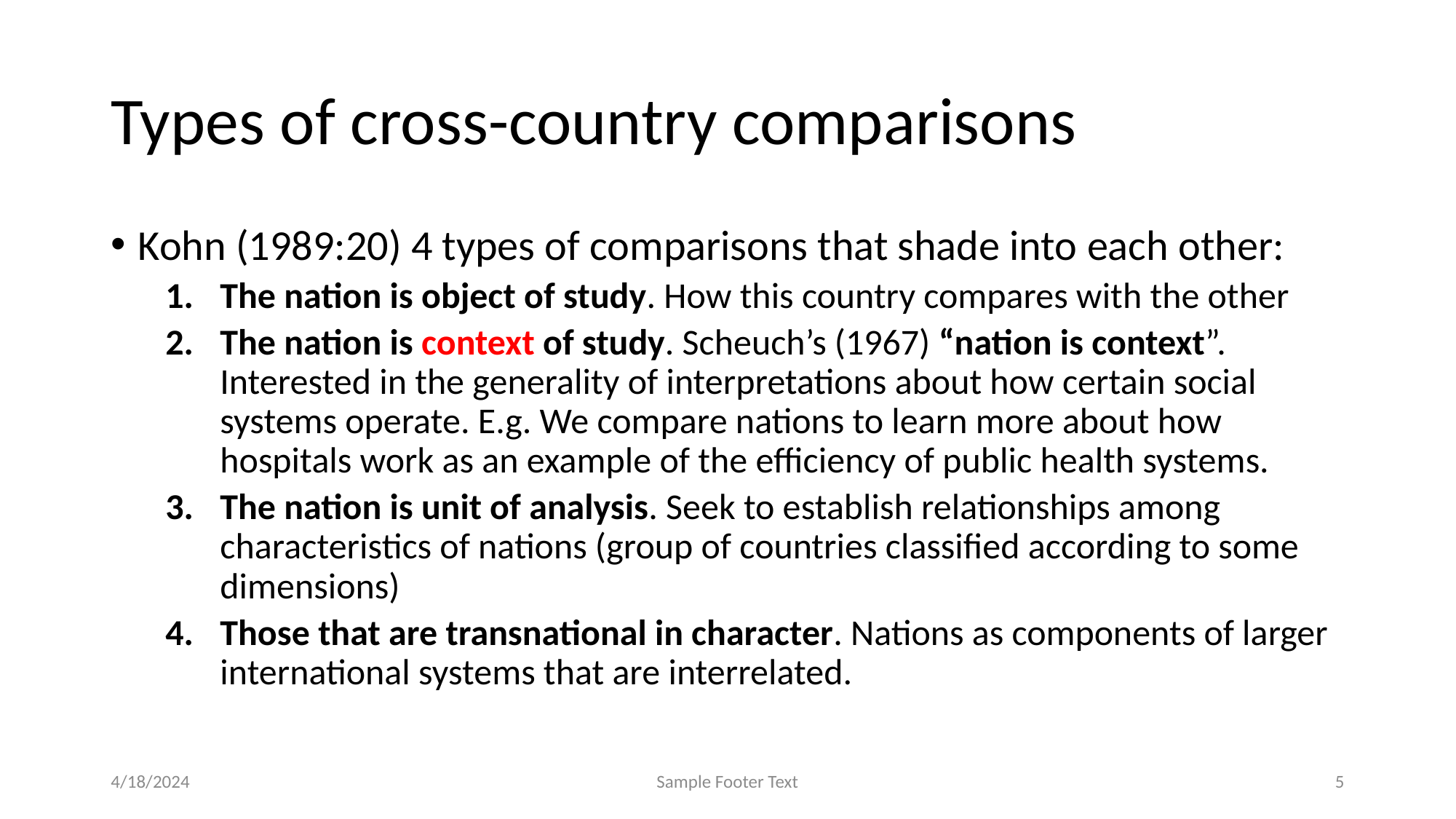

# Types of cross-country comparisons
Kohn (1989:20) 4 types of comparisons that shade into each other:
The nation is object of study. How this country compares with the other
The nation is context of study. Scheuch’s (1967) “nation is context”. Interested in the generality of interpretations about how certain social systems operate. E.g. We compare nations to learn more about how hospitals work as an example of the efficiency of public health systems.
The nation is unit of analysis. Seek to establish relationships among characteristics of nations (group of countries classified according to some dimensions)
Those that are transnational in character. Nations as components of larger international systems that are interrelated.
4/18/2024
Sample Footer Text
5